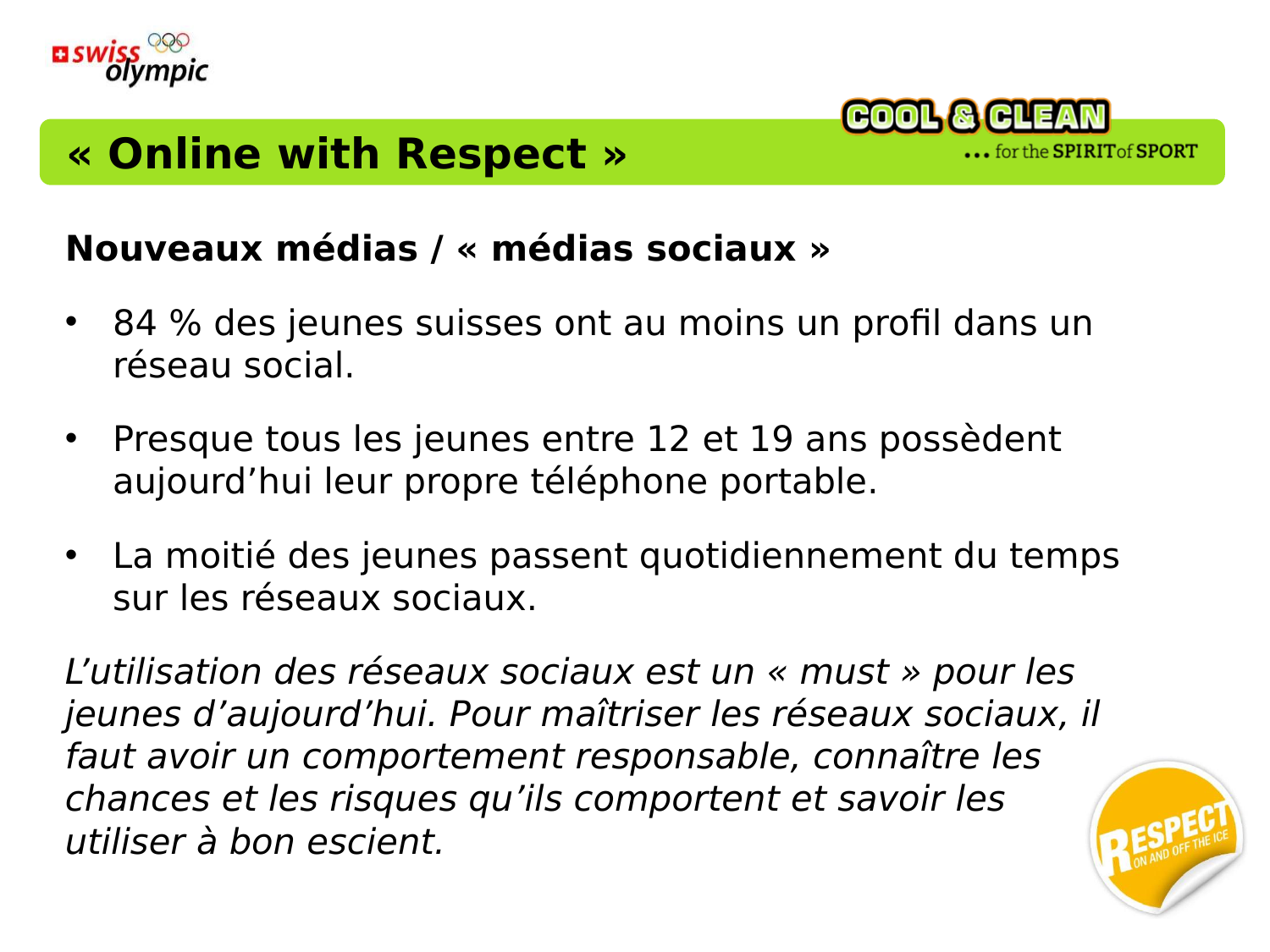

# « Online with Respect »
Nouveaux médias / « médias sociaux »

84 % des jeunes suisses ont au moins un profil dans un réseau social.

Presque tous les jeunes entre 12 et 19 ans possèdent aujourd’hui leur propre téléphone portable.

La moitié des jeunes passent quotidiennement du temps sur les réseaux sociaux.

L’utilisation des réseaux sociaux est un « must » pour les jeunes d’aujourd’hui. Pour maîtriser les réseaux sociaux, il faut avoir un comportement responsable, connaître les chances et les risques qu’ils comportent et savoir les
utiliser à bon escient.